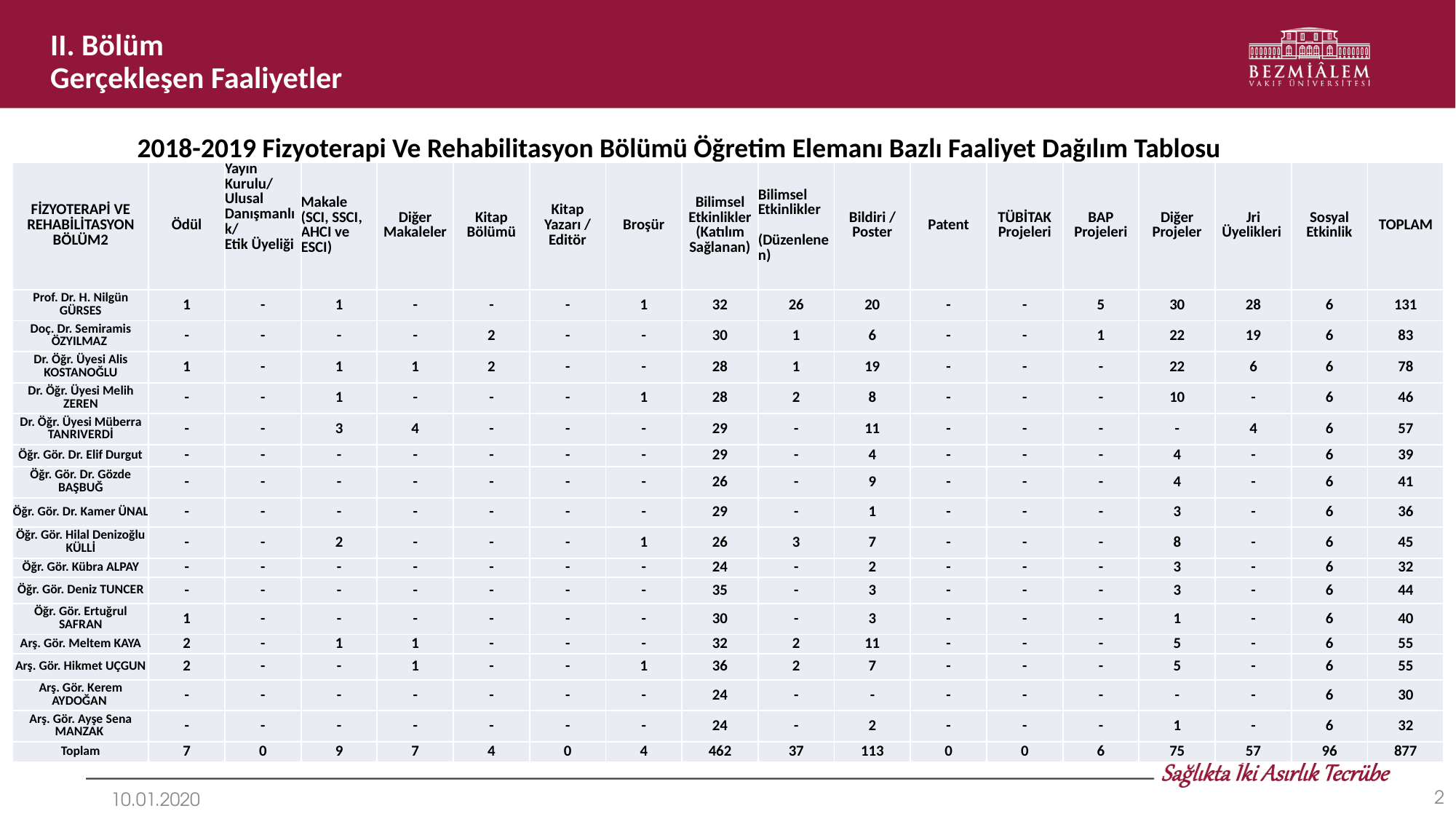

II. Bölüm
Gerçekleşen Faaliyetler
2018-2019 Fizyoterapi Ve Rehabilitasyon Bölümü Öğretim Elemanı Bazlı Faaliyet Dağılım Tablosu

| FİZYOTERAPİ VE REHABİLİTASYON BÖLÜM2 | Ödül | Yayın Kurulu/ Ulusal Danışmanlık/ Etik Üyeliği | Makale (SCI, SSCI, AHCI ve ESCI) | Diğer Makaleler | Kitap Bölümü | Kitap Yazarı / Editör | Broşür | Bilimsel Etkinlikler (Katılım Sağlanan) | Bilimsel Etkinlikler (Düzenlenen) | Bildiri / Poster | Patent | TÜBİTAK Projeleri | BAP Projeleri | Diğer Projeler | Jri Üyelikleri | Sosyal Etkinlik | TOPLAM |
| --- | --- | --- | --- | --- | --- | --- | --- | --- | --- | --- | --- | --- | --- | --- | --- | --- | --- |
| Prof. Dr. H. Nilgün GÜRSES | 1 | - | 1 | - | - | - | 1 | 32 | 26 | 20 | - | - | 5 | 30 | 28 | 6 | 131 |
| Doç. Dr. Semiramis ÖZYILMAZ | - | - | - | - | 2 | - | - | 30 | 1 | 6 | - | - | 1 | 22 | 19 | 6 | 83 |
| Dr. Öğr. Üyesi Alis KOSTANOĞLU | 1 | - | 1 | 1 | 2 | - | - | 28 | 1 | 19 | - | - | - | 22 | 6 | 6 | 78 |
| Dr. Öğr. Üyesi Melih ZEREN | - | - | 1 | - | - | - | 1 | 28 | 2 | 8 | - | - | - | 10 | - | 6 | 46 |
| Dr. Öğr. Üyesi Müberra TANRIVERDİ | - | - | 3 | 4 | - | - | - | 29 | - | 11 | - | - | - | - | 4 | 6 | 57 |
| Öğr. Gör. Dr. Elif Durgut | - | - | - | - | - | - | - | 29 | - | 4 | - | - | - | 4 | - | 6 | 39 |
| Öğr. Gör. Dr. Gözde BAŞBUĞ | - | - | - | - | - | - | - | 26 | - | 9 | - | - | - | 4 | - | 6 | 41 |
| Öğr. Gör. Dr. Kamer ÜNAL | - | - | - | - | - | - | - | 29 | - | 1 | - | - | - | 3 | - | 6 | 36 |
| Öğr. Gör. Hilal Denizoğlu KÜLLİ | - | - | 2 | - | - | - | 1 | 26 | 3 | 7 | - | - | - | 8 | - | 6 | 45 |
| Öğr. Gör. Kübra ALPAY | - | - | - | - | - | - | - | 24 | - | 2 | - | - | - | 3 | - | 6 | 32 |
| Öğr. Gör. Deniz TUNCER | - | - | - | - | - | - | - | 35 | - | 3 | - | - | - | 3 | - | 6 | 44 |
| Öğr. Gör. Ertuğrul SAFRAN | 1 | - | - | - | - | - | - | 30 | - | 3 | - | - | - | 1 | - | 6 | 40 |
| Arş. Gör. Meltem KAYA | 2 | - | 1 | 1 | - | - | - | 32 | 2 | 11 | - | - | - | 5 | - | 6 | 55 |
| Arş. Gör. Hikmet UÇGUN | 2 | - | - | 1 | - | - | 1 | 36 | 2 | 7 | - | - | - | 5 | - | 6 | 55 |
| Arş. Gör. Kerem AYDOĞAN | - | - | - | - | - | - | - | 24 | - | - | - | - | - | - | - | 6 | 30 |
| Arş. Gör. Ayşe Sena MANZAK | - | - | - | - | - | - | - | 24 | - | 2 | - | - | - | 1 | - | 6 | 32 |
| Toplam | 7 | 0 | 9 | 7 | 4 | 0 | 4 | 462 | 37 | 113 | 0 | 0 | 6 | 75 | 57 | 96 | 877 |
2
10.01.2020